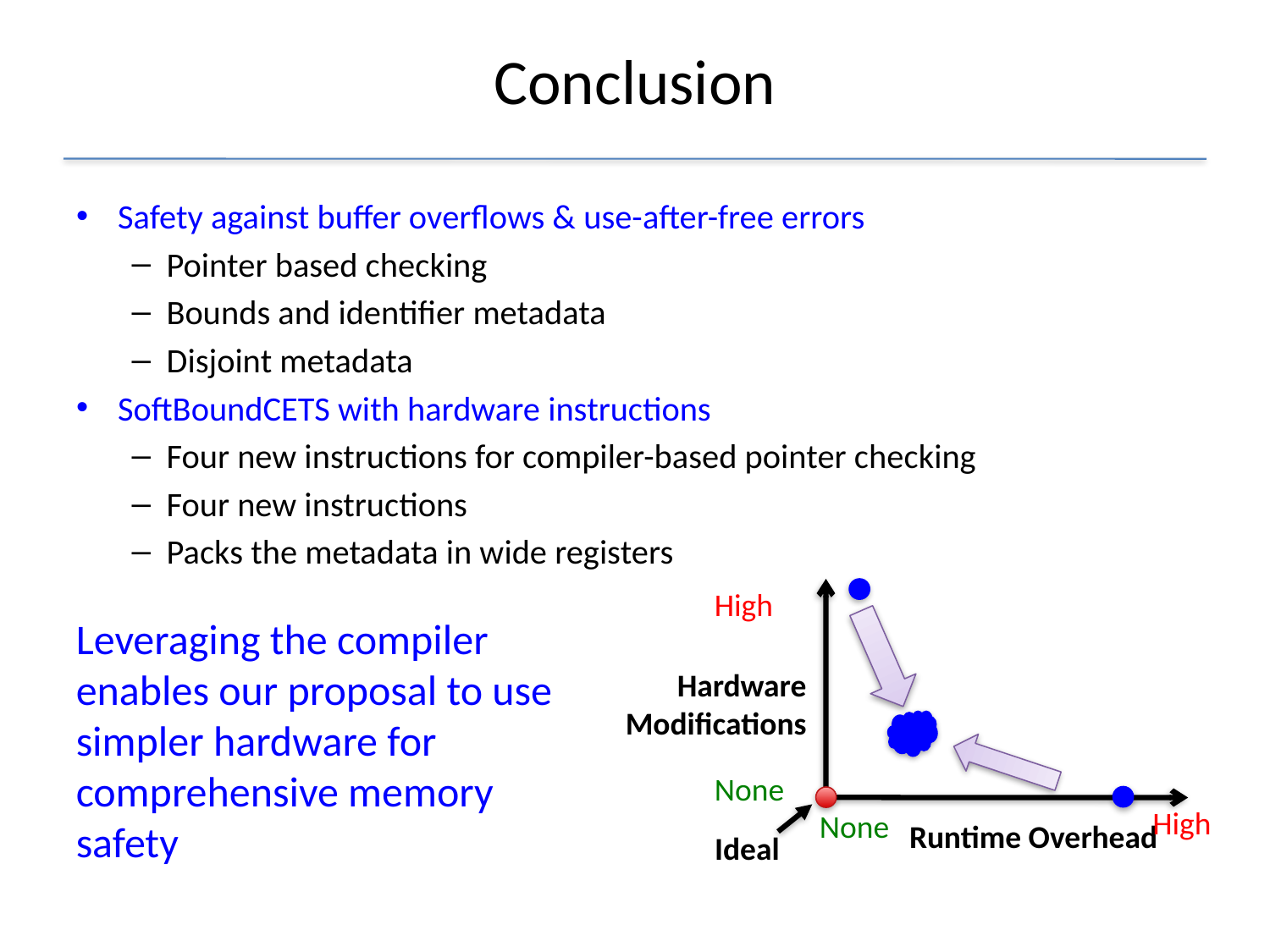

# Conclusion
Safety against buffer overflows & use-after-free errors
Pointer based checking
Bounds and identifier metadata
Disjoint metadata
SoftBoundCETS with hardware instructions
Four new instructions for compiler-based pointer checking
Four new instructions
Packs the metadata in wide registers
High
Hardware
Modifications
None

Ideal
High
None
Runtime Overhead

Leveraging the compiler enables our proposal to use simpler hardware for comprehensive memory safety